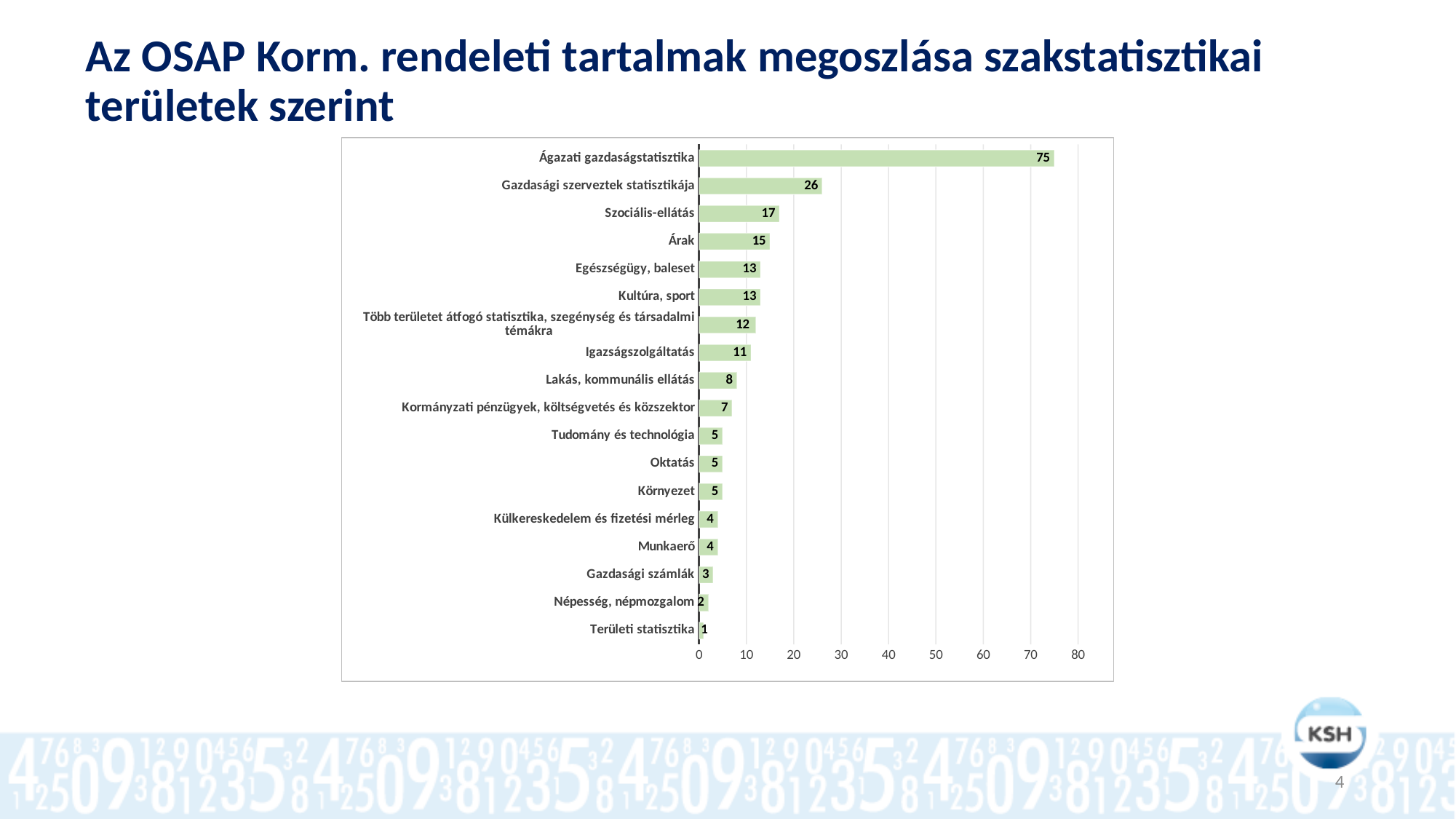

# Az OSAP Korm. rendeleti tartalmak megoszlása szakstatisztikai területek szerint

### Chart

| Category |  |
|---|---|
| Területi statisztika | 1.0 |
| Népesség, népmozgalom | 2.0 |
| Gazdasági számlák | 3.0 |
| Munkaerő | 4.0 |
| Külkereskedelem és fizetési mérleg | 4.0 |
| Környezet | 5.0 |
| Oktatás | 5.0 |
| Tudomány és technológia | 5.0 |
| Kormányzati pénzügyek, költségvetés és közszektor | 7.0 |
| Lakás, kommunális ellátás | 8.0 |
| Igazságszolgáltatás | 11.0 |
| Több területet átfogó statisztika, szegénység és társadalmi témákra | 12.0 |
| Kultúra, sport | 13.0 |
| Egészségügy, baleset | 13.0 |
| Árak | 15.0 |
| Szociális-ellátás | 17.0 |
| Gazdasági szerveztek statisztikája | 26.0 |
| Ágazati gazdaságstatisztika | 75.0 |

[unsupported chart]

4